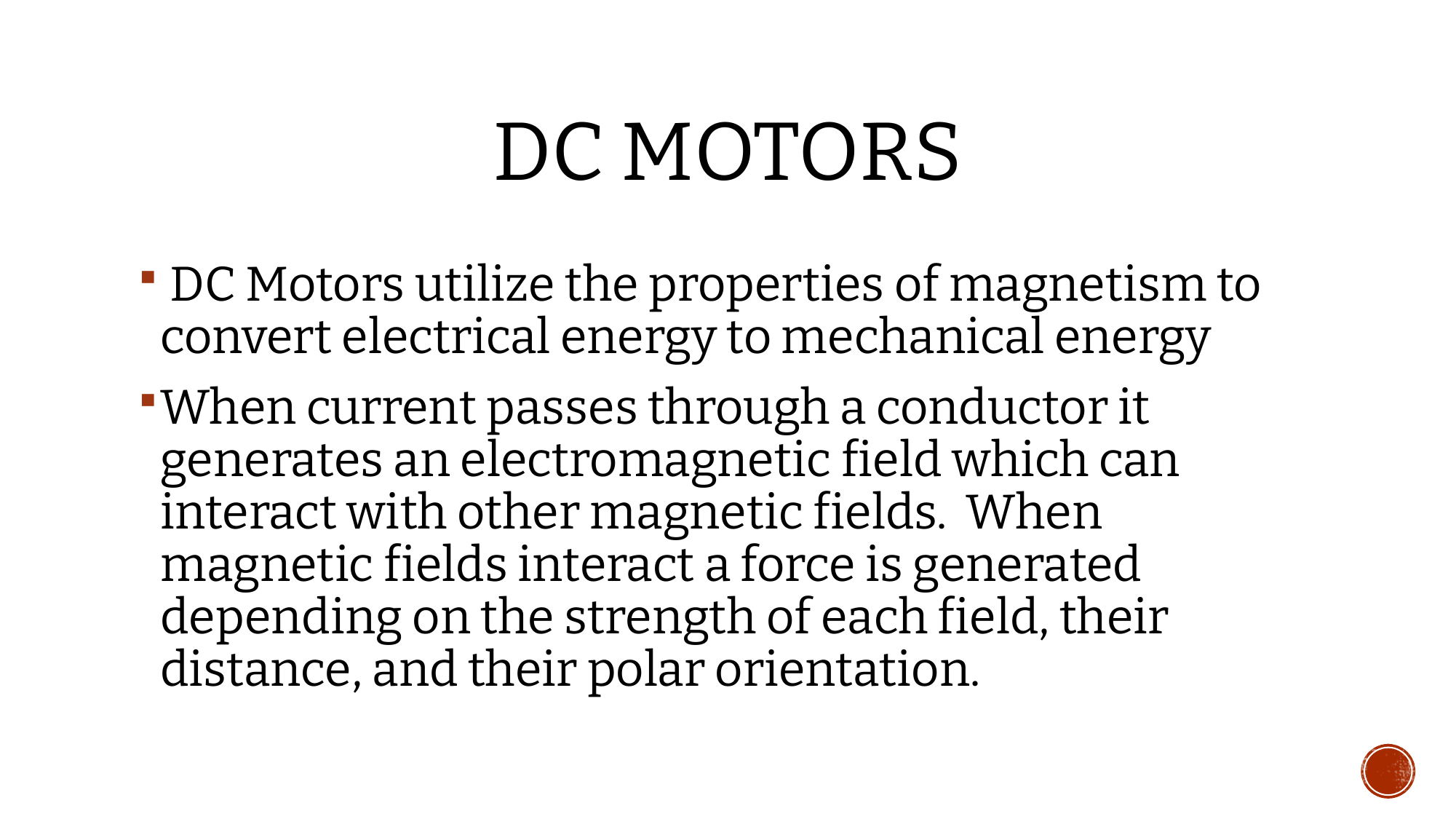

# DC motors
 DC Motors utilize the properties of magnetism to convert electrical energy to mechanical energy
When current passes through a conductor it generates an electromagnetic field which can interact with other magnetic fields.  When magnetic fields interact a force is generated depending on the strength of each field, their distance, and their polar orientation.